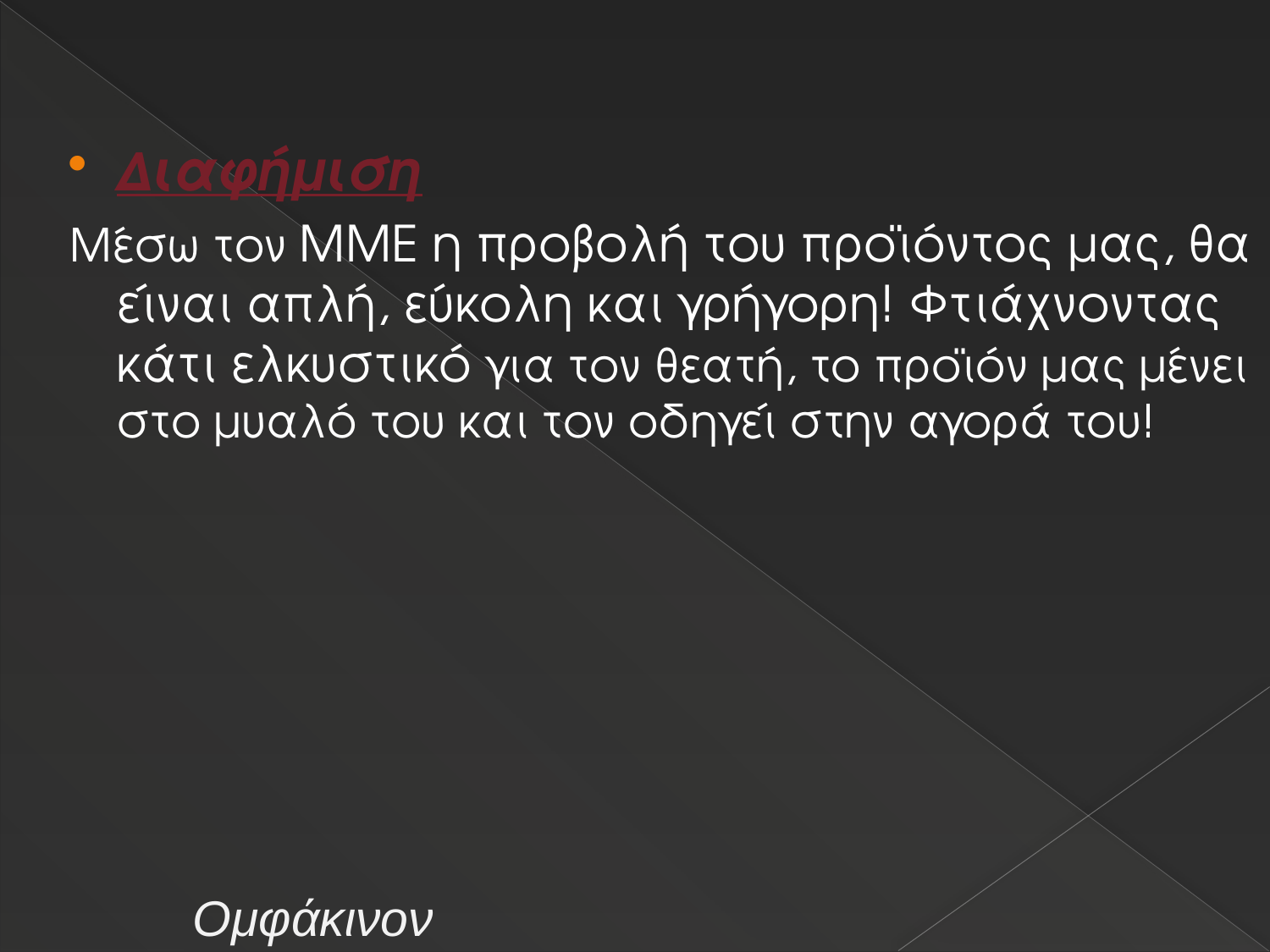

Διαφήμιση
Μέσω τον ΜΜΕ η προβολή του προϊόντος μας, θα είναι απλή, εύκολη και γρήγορη! Φτιάχνοντας κάτι ελκυστικό για τον θεατή, το προϊόν μας μένει στο μυαλό του και τον οδηγεί στην αγορά του!

                                                                                                    Ομφάκινον